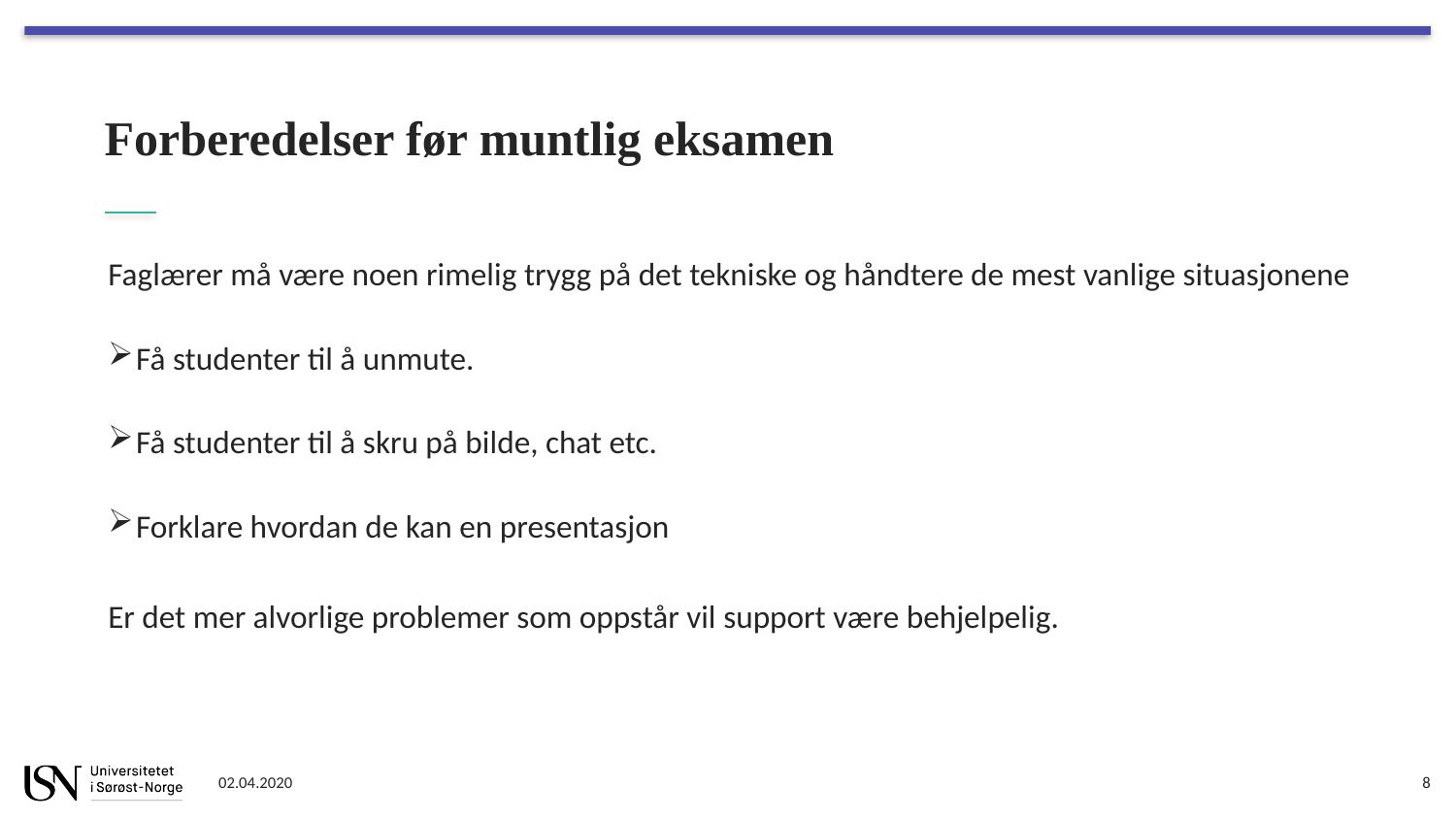

# Forberedelser før muntlig eksamen
Faglærer må være noen rimelig trygg på det tekniske og håndtere de mest vanlige situasjonene
Få studenter til å unmute.
Få studenter til å skru på bilde, chat etc.
Forklare hvordan de kan en presentasjon

Er det mer alvorlige problemer som oppstår vil support være behjelpelig.

02.04.2020
8